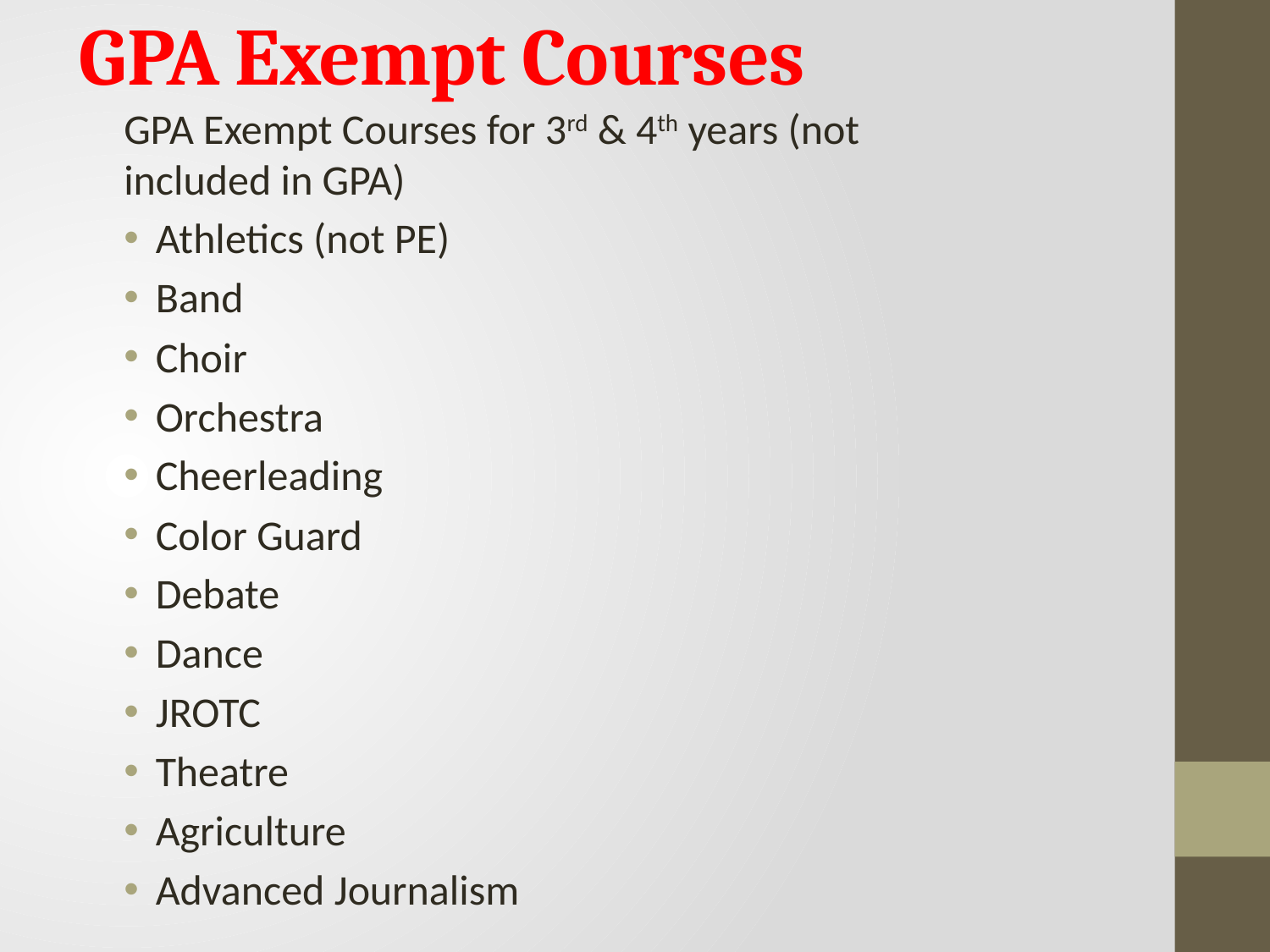

# GPA Exempt Courses
GPA Exempt Courses for 3rd & 4th years (not included in GPA)
Athletics (not PE)
Band
Choir
Orchestra
Cheerleading
Color Guard
Debate
Dance
JROTC
Theatre
Agriculture
Advanced Journalism